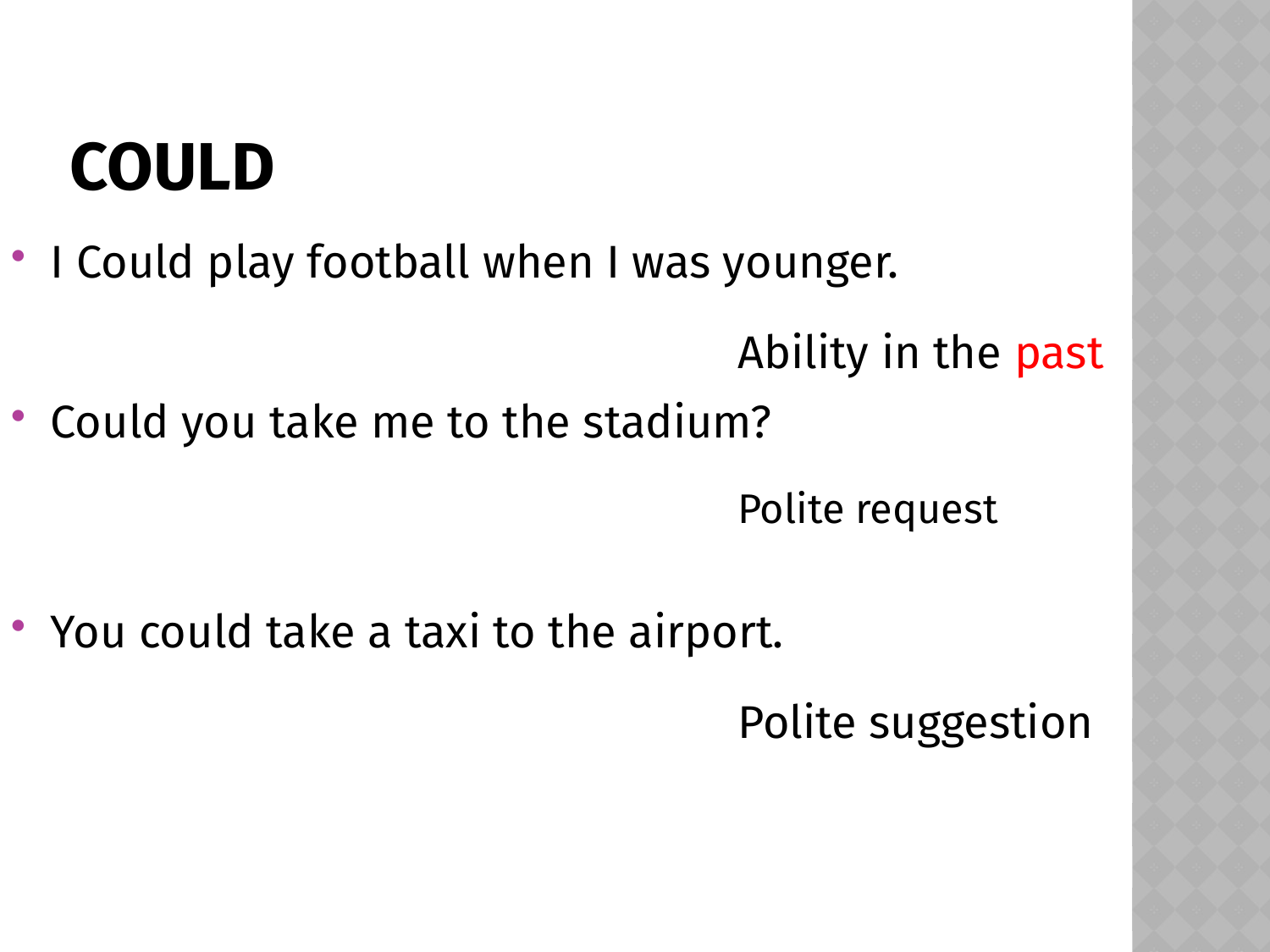

# Could
I Could play football when I was younger.
Ability in the past
Could you take me to the stadium?
Polite request

You could take a taxi to the airport.

Polite suggestion